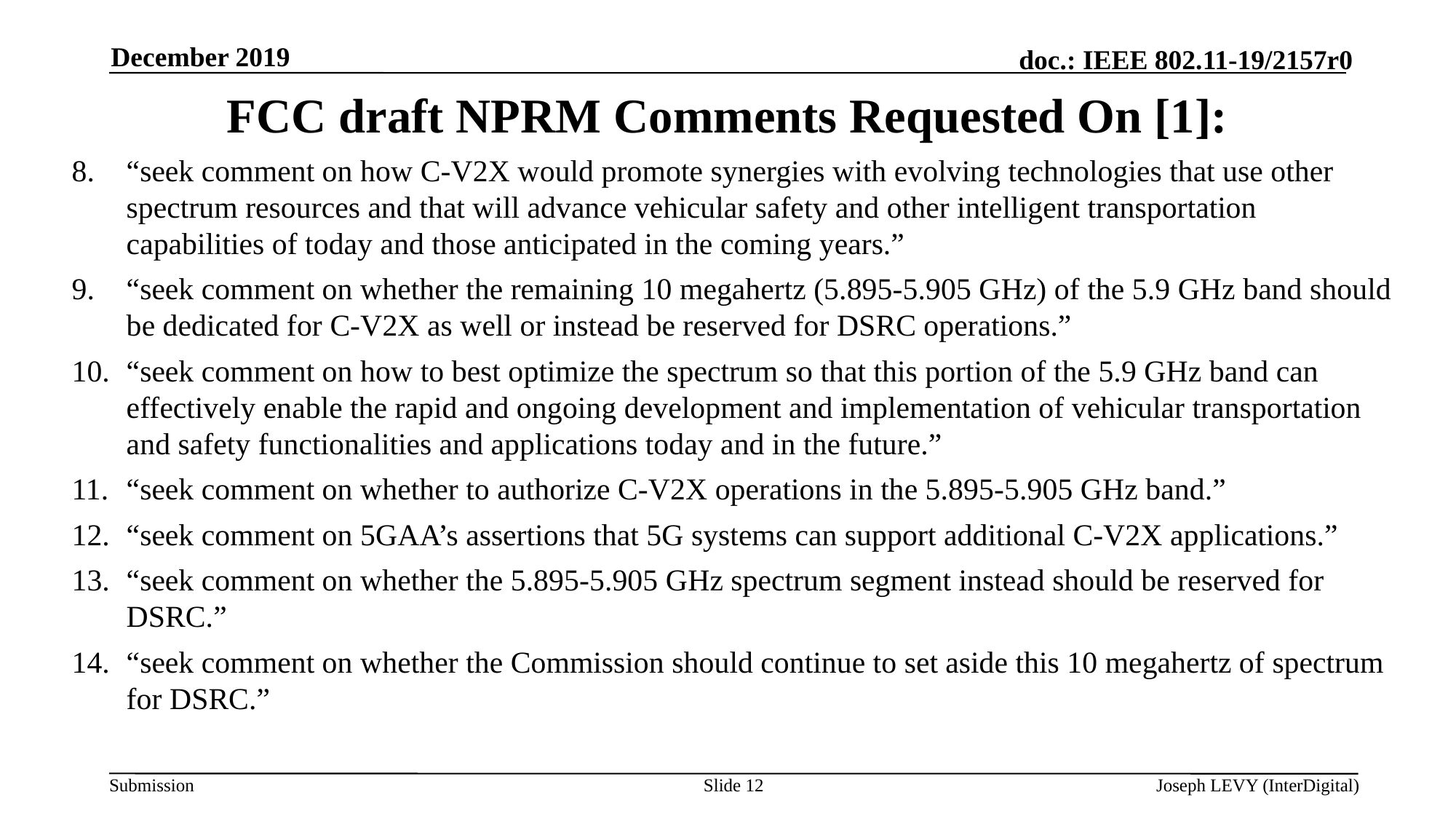

December 2019
# FCC draft NPRM Comments Requested On [1]:
“seek comment on how C-V2X would promote synergies with evolving technologies that use other spectrum resources and that will advance vehicular safety and other intelligent transportation capabilities of today and those anticipated in the coming years.”
“seek comment on whether the remaining 10 megahertz (5.895-5.905 GHz) of the 5.9 GHz band should be dedicated for C-V2X as well or instead be reserved for DSRC operations.”
“seek comment on how to best optimize the spectrum so that this portion of the 5.9 GHz band can effectively enable the rapid and ongoing development and implementation of vehicular transportation and safety functionalities and applications today and in the future.”
“seek comment on whether to authorize C-V2X operations in the 5.895-5.905 GHz band.”
“seek comment on 5GAA’s assertions that 5G systems can support additional C-V2X applications.”
“seek comment on whether the 5.895-5.905 GHz spectrum segment instead should be reserved for DSRC.”
“seek comment on whether the Commission should continue to set aside this 10 megahertz of spectrum for DSRC.”

Slide 12
Joseph LEVY (InterDigital)